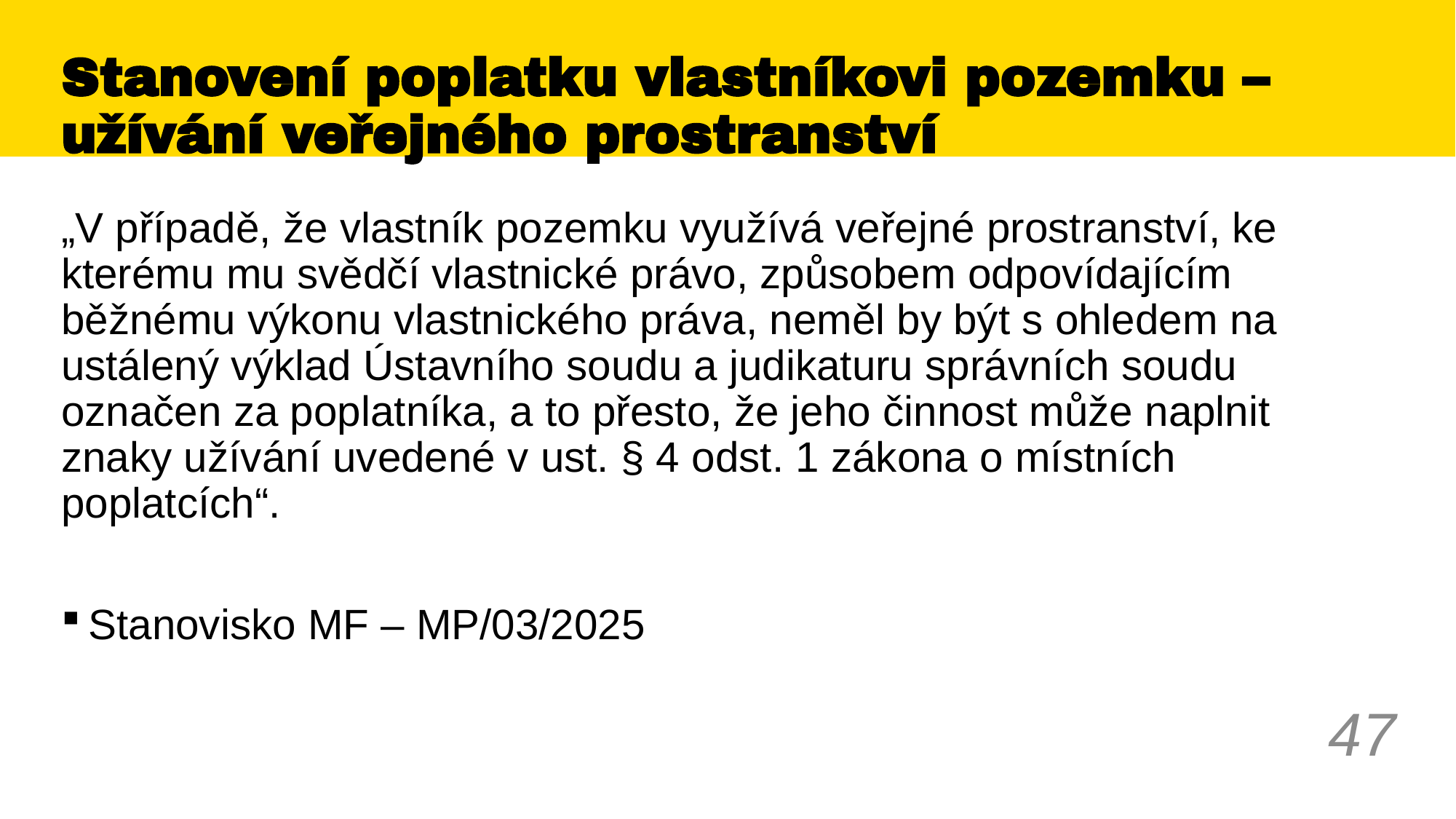

# Stanovení poplatku vlastníkovi pozemku – užívání veřejného prostranství
„V případě, že vlastník pozemku využívá veřejné prostranství, ke kterému mu svědčí vlastnické právo, způsobem odpovídajícím běžnému výkonu vlastnického práva, neměl by být s ohledem na ustálený výklad Ústavního soudu a judikaturu správních soudu označen za poplatníka, a to přesto, že jeho činnost může naplnit znaky užívání uvedené v ust. § 4 odst. 1 zákona o místních poplatcích“.

Stanovisko MF – MP/03/2025
47